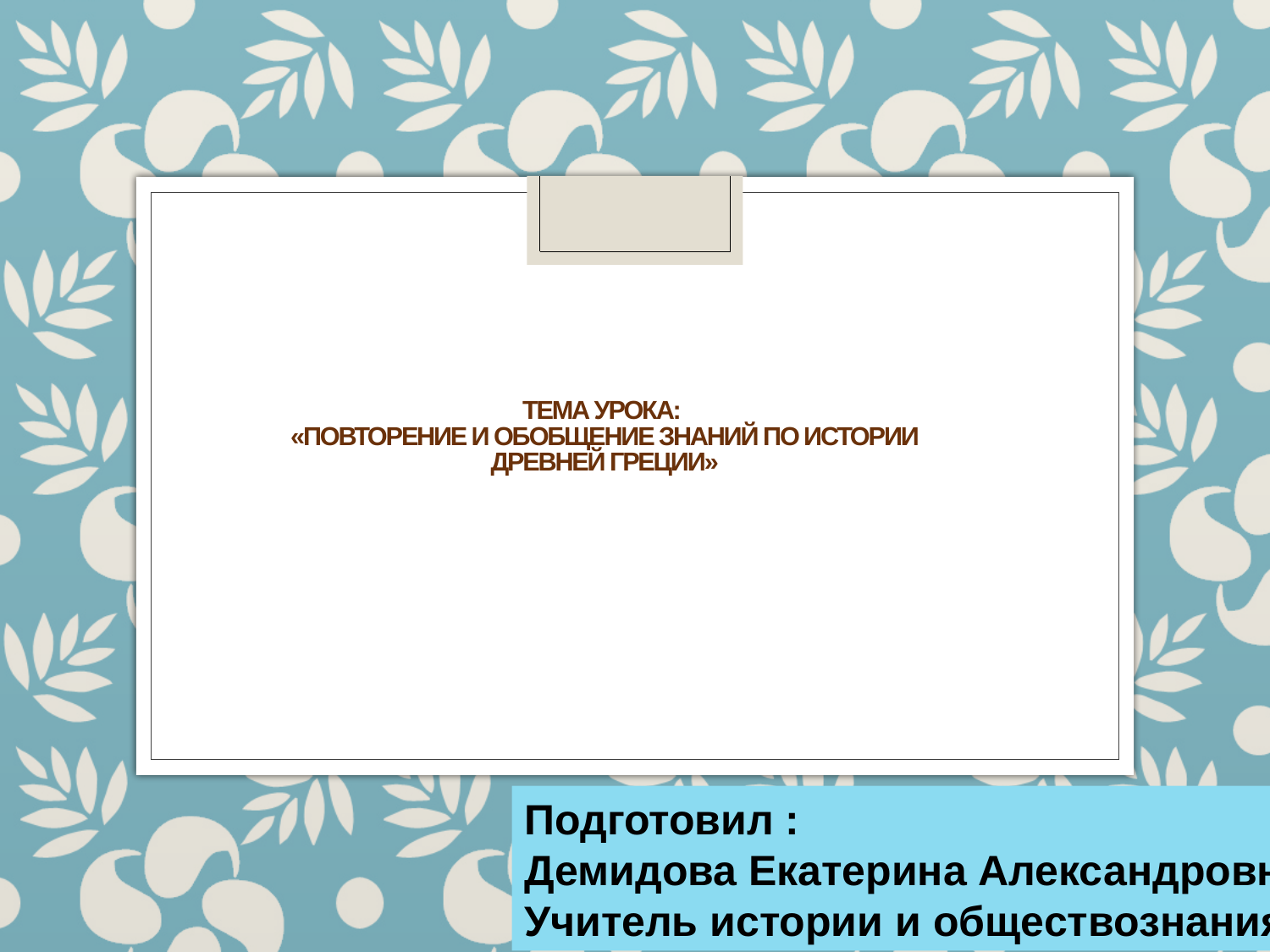

# Тема урока: «Повторение и обобщение знаний по истории Древней Греции»
Подготовил :
Демидова Екатерина Александровна
Учитель истории и обществознания